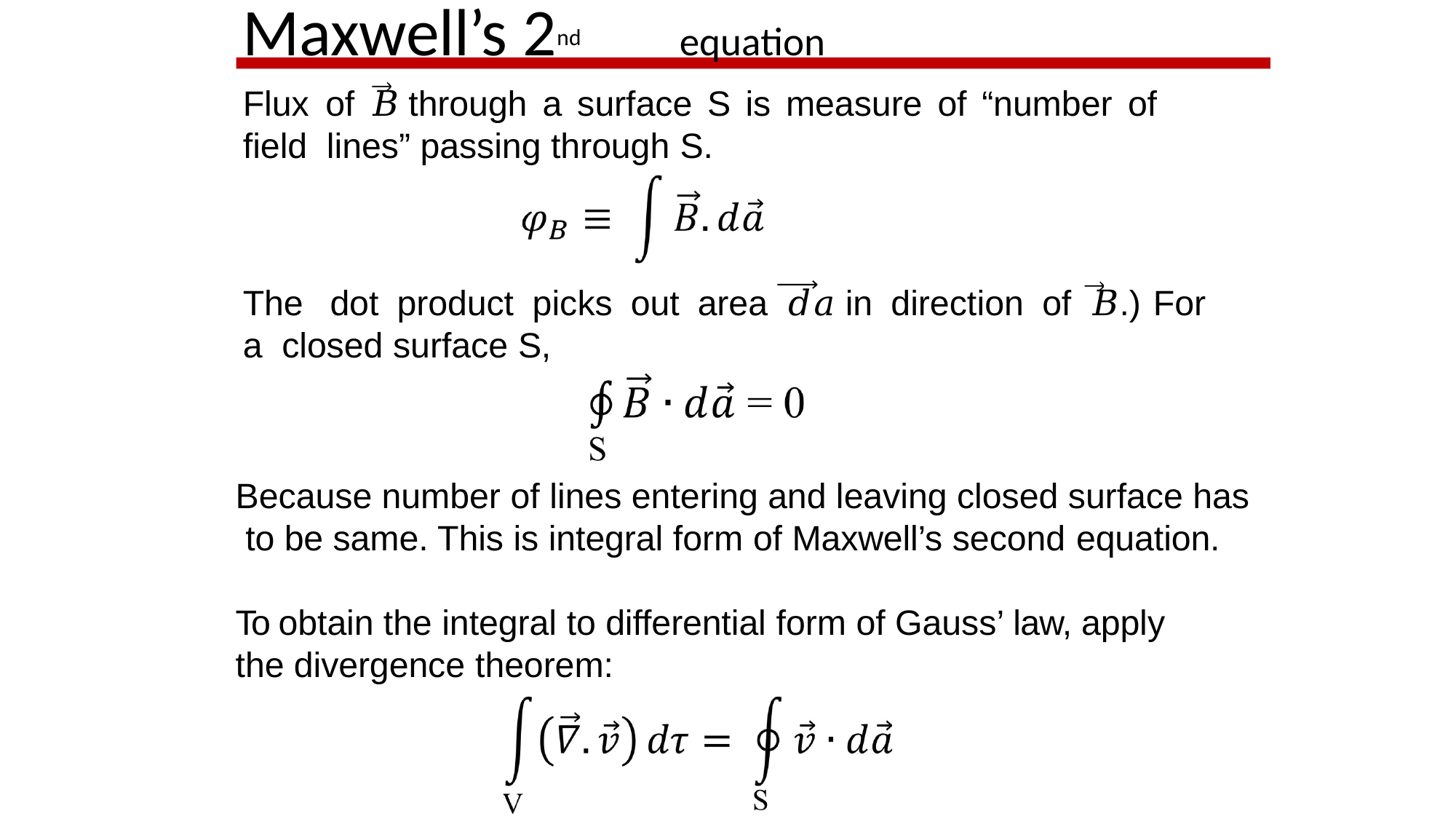

# Maxwell’s 2nd	equation

Flux	of	𝐵	through	a	surface	S	is	measure	of	“number	of	field  lines” passing through S.

The	dot	product	picks	out	area	𝑑𝑎	in	direction	of	𝐵.)	For	a  closed surface S,

Because number of lines entering and leaving closed surface has  to be same. This is integral form of Maxwell’s second equation.

To obtain the integral to differential form of Gauss’ law, apply  the divergence theorem: